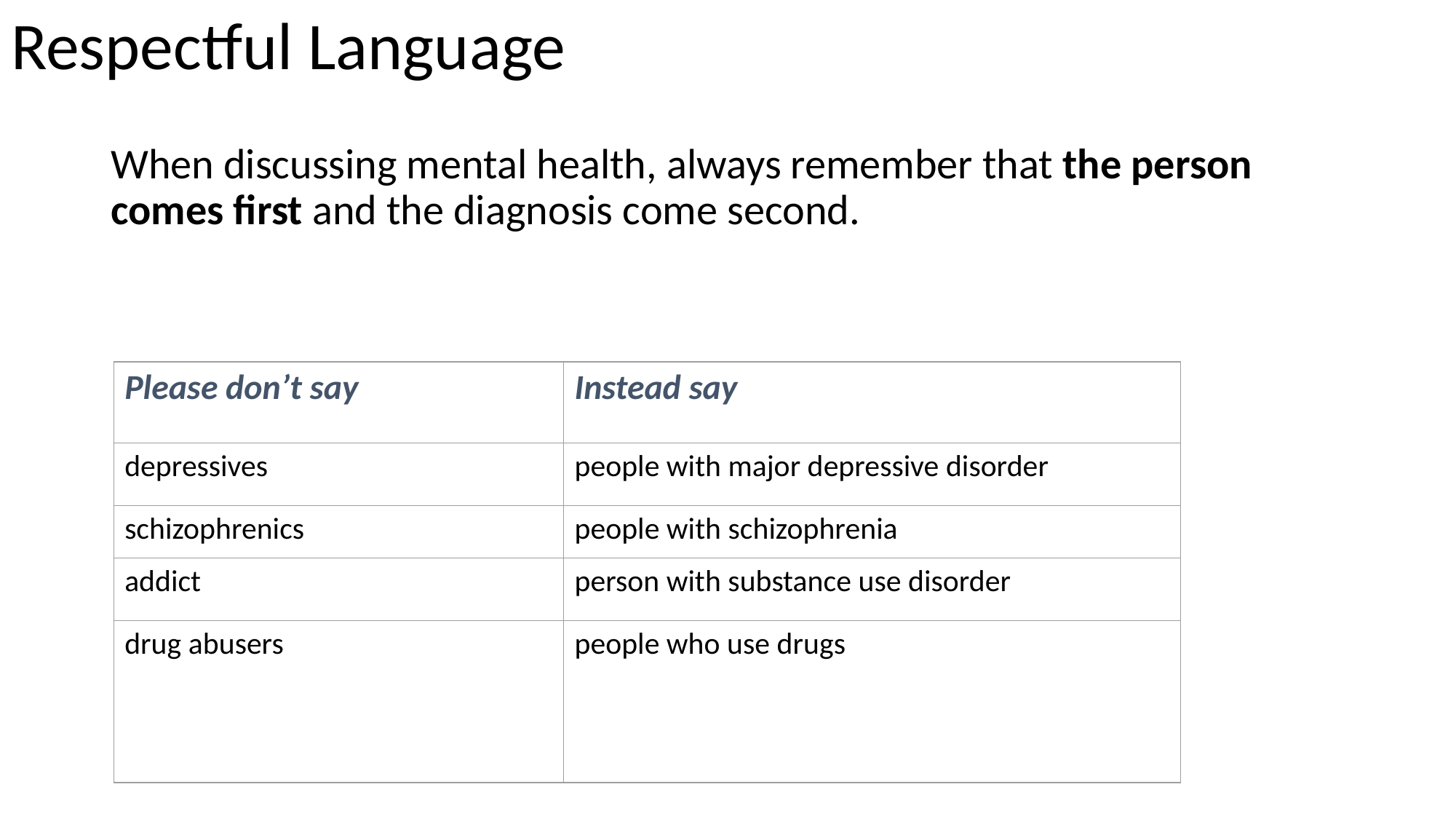

# Respectful Language
When discussing mental health, always remember that the person comes first and the diagnosis come second.

| Please don’t say | Instead say |
| --- | --- |
| depressives | people with major depressive disorder |
| schizophrenics | people with schizophrenia |
| addict | person with substance use disorder |
| drug abusers | people who use drugs |